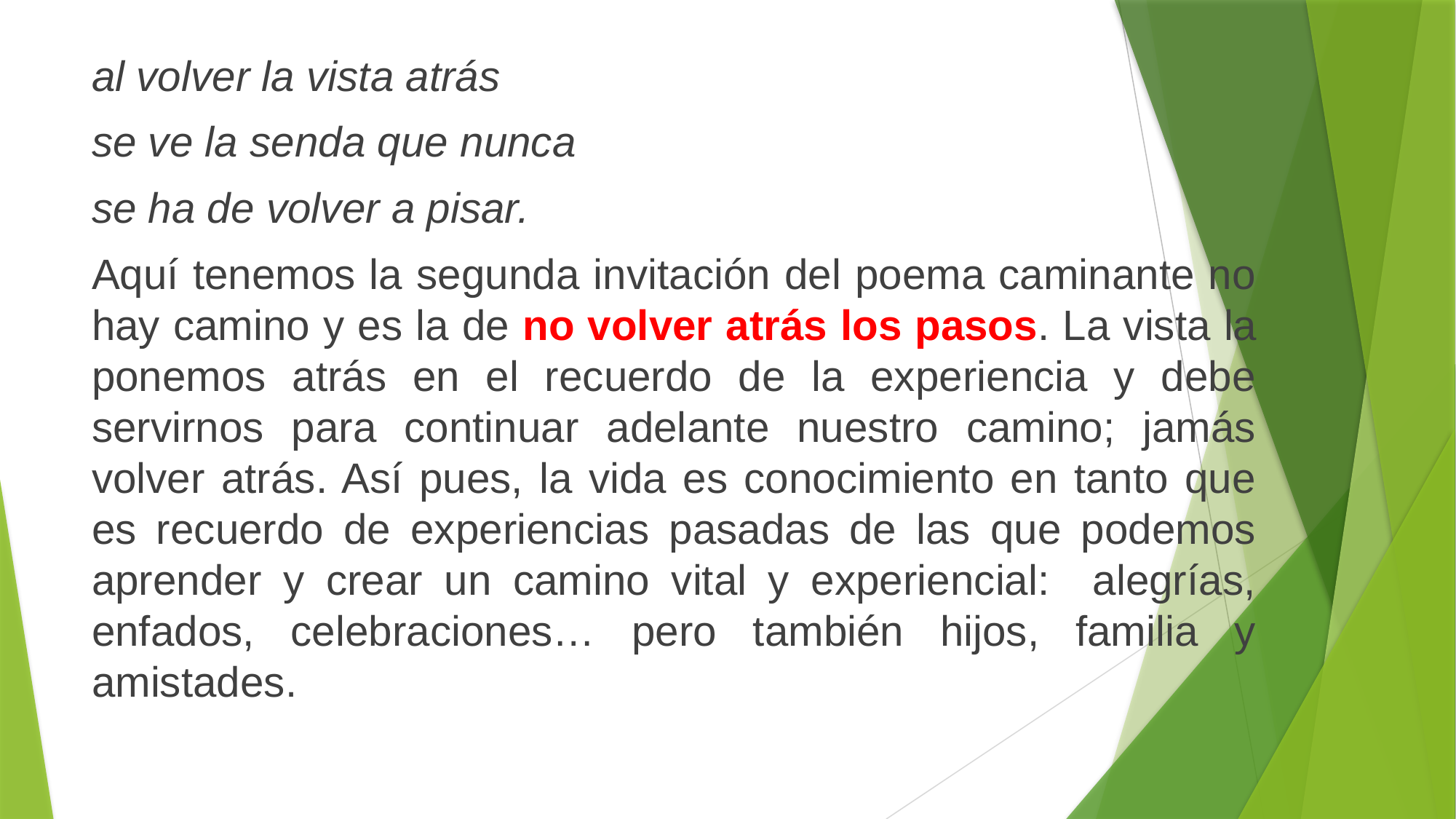

al volver la vista atrás
se ve la senda que nunca
se ha de volver a pisar.
Aquí tenemos la segunda invitación del poema caminante no hay camino y es la de no volver atrás los pasos. La vista la ponemos atrás en el recuerdo de la experiencia y debe servirnos para continuar adelante nuestro camino; jamás volver atrás. Así pues, la vida es conocimiento en tanto que es recuerdo de experiencias pasadas de las que podemos aprender y crear un camino vital y experiencial:  alegrías, enfados, celebraciones… pero también hijos, familia y amistades.